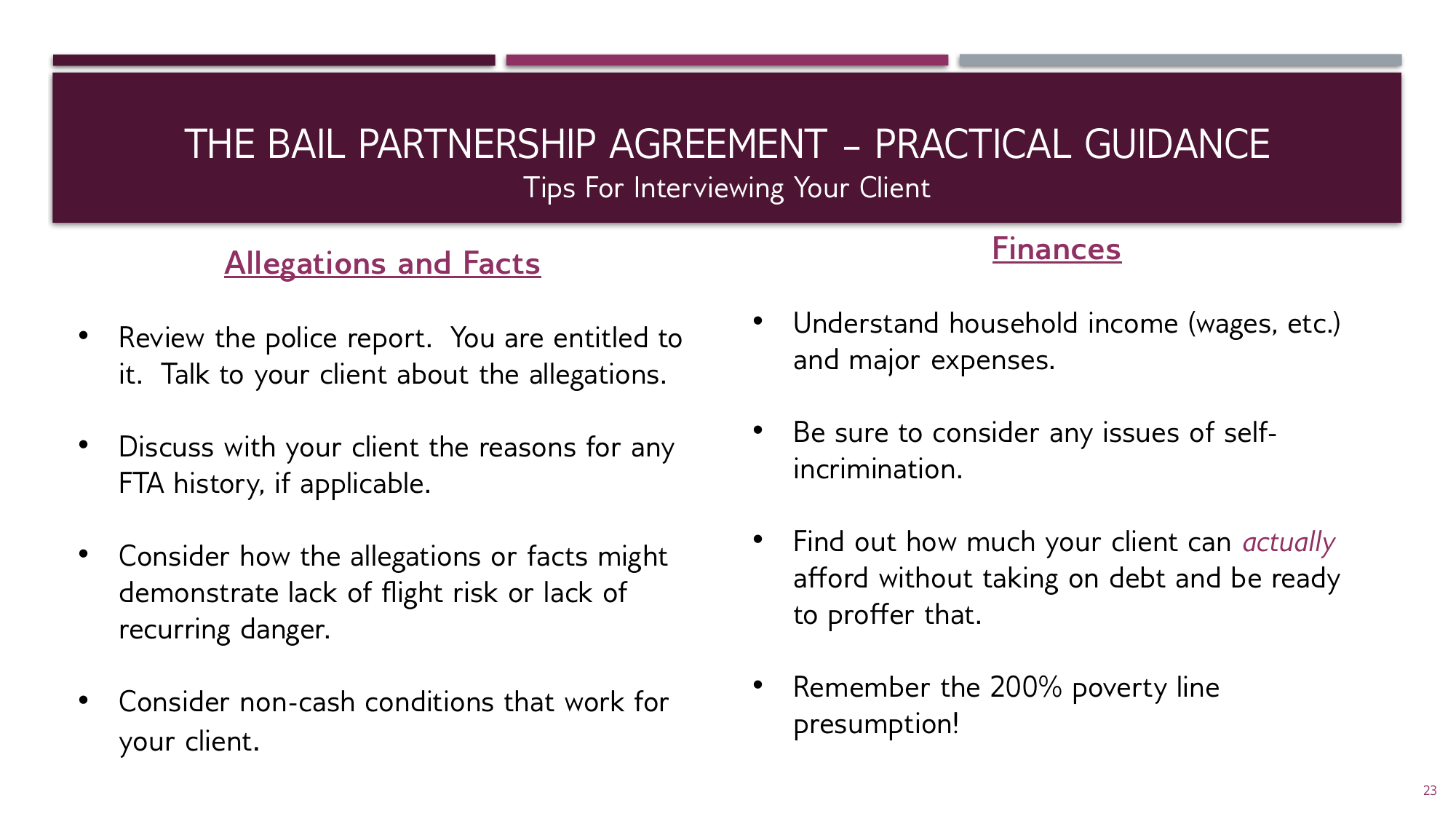

THE BAIL PARTNERSHIP AGREEMENT – PRACTICAL GUIDANCE
Tips For Interviewing Your Client
Finances
Understand household income (wages, etc.) and major expenses.
Be sure to consider any issues of self-incrimination.
Find out how much your client can actually afford without taking on debt and be ready to proffer that.
Remember the 200% poverty line presumption!
Allegations and Facts
Review the police report.  You are entitled to it.  Talk to your client about the allegations.
Discuss with your client the reasons for any FTA history, if applicable.
Consider how the allegations or facts might demonstrate lack of flight risk or lack of recurring danger.
Consider non-cash conditions that work for your client.
23